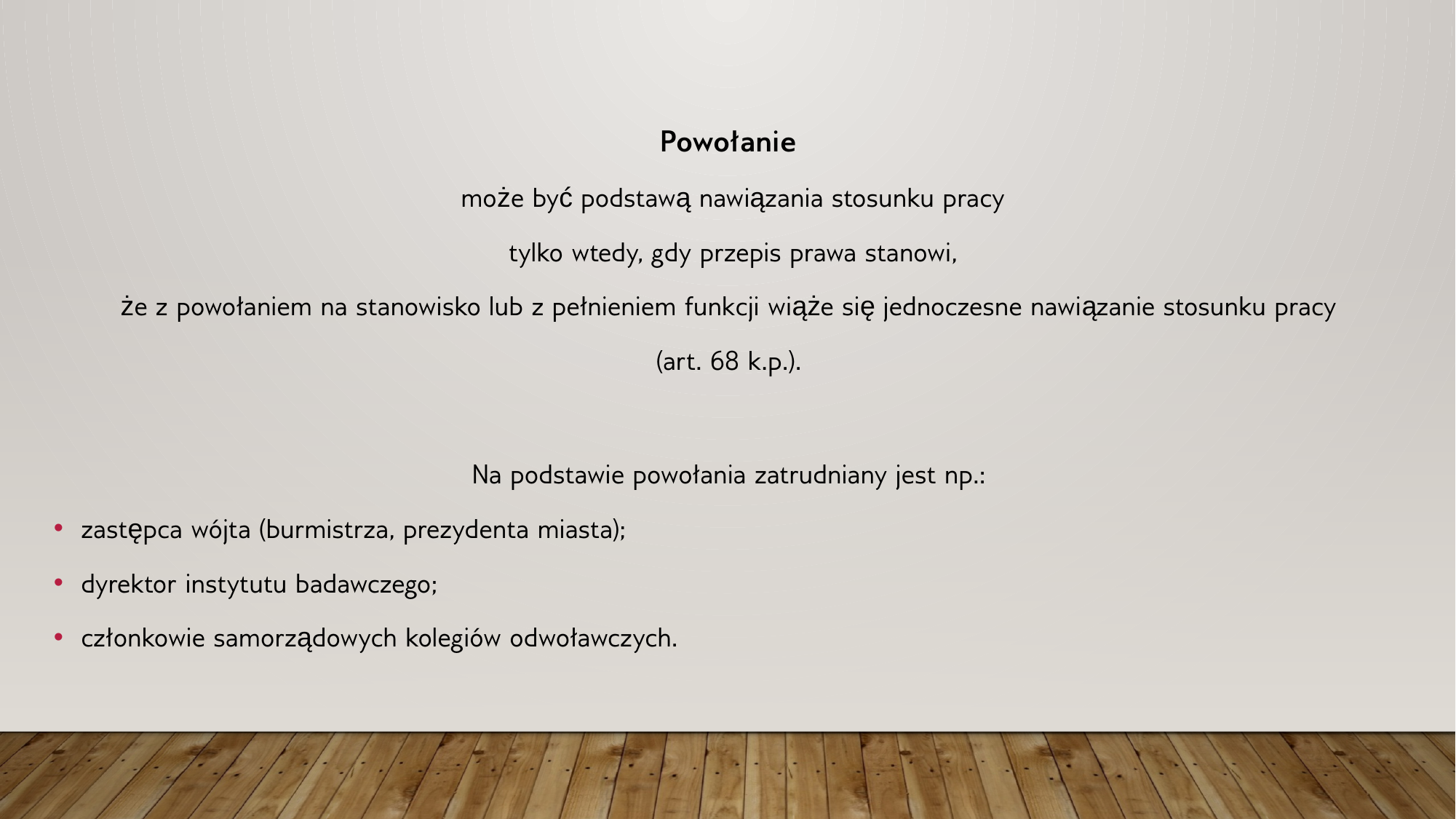

Powołanie
może być podstawą nawiązania stosunku pracy
 tylko wtedy, gdy przepis prawa stanowi,
że z powołaniem na stanowisko lub z pełnieniem funkcji wiąże się jednoczesne nawiązanie stosunku pracy
(art. 68 k.p.).

Na podstawie powołania zatrudniany jest np.:
zastępca wójta (burmistrza, prezydenta miasta);
dyrektor instytutu badawczego;
członkowie samorządowych kolegiów odwoławczych.